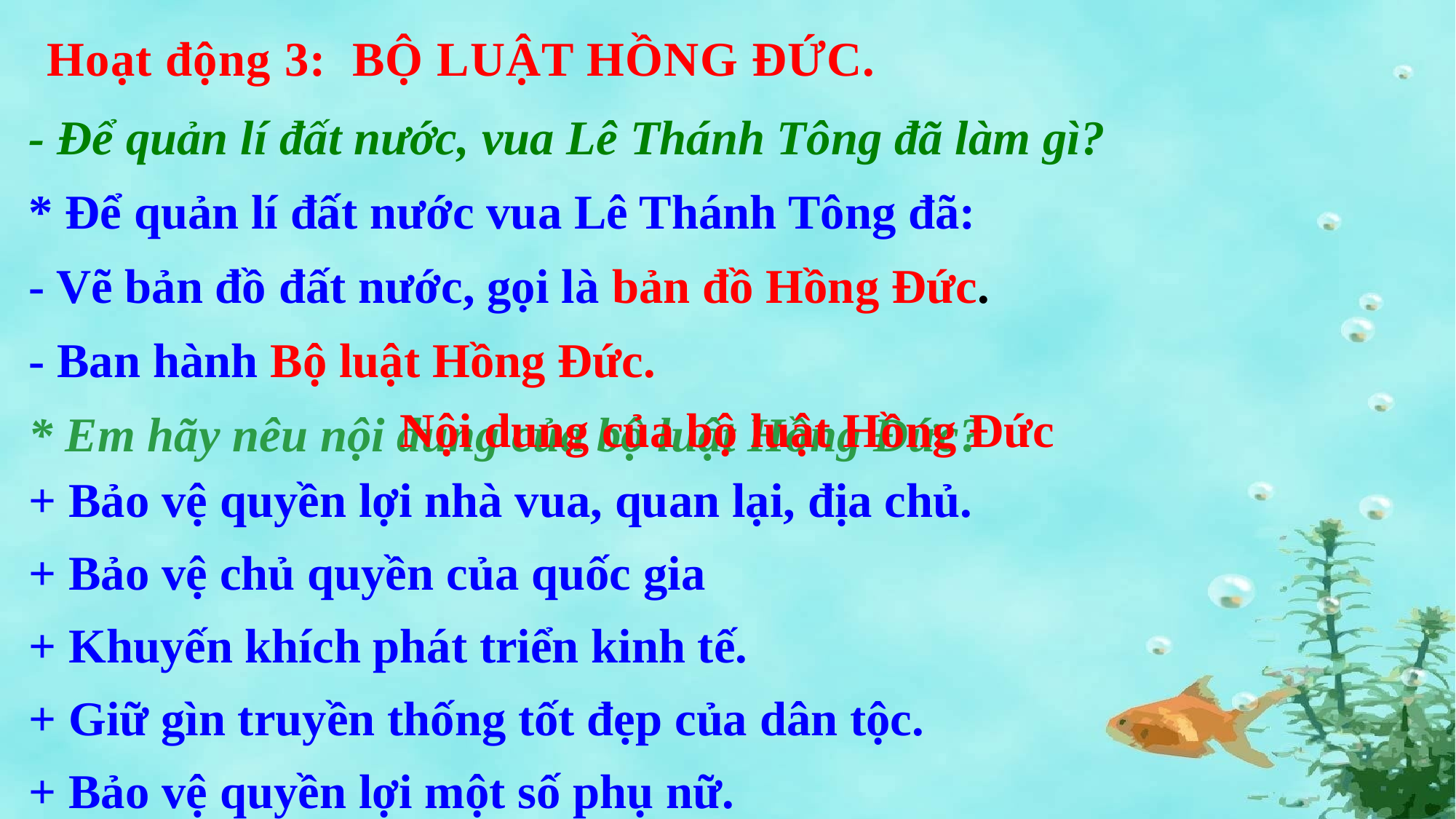

Hoạt động 3:  BỘ LUẬT HỒNG ĐỨC.
- Để quản lí đất nước, vua Lê Thánh Tông đã làm gì?
* Để quản lí đất nước vua Lê Thánh Tông đã:
- Vẽ bản đồ đất nước, gọi là bản đồ Hồng Đức.
- Ban hành Bộ luật Hồng Đức.
Nội dung của bộ luật Hồng Đức
* Em hãy nêu nội dung của bộ luật Hồng Đức?
+ Bảo vệ quyền lợi nhà vua, quan lại, địa chủ.
+ Bảo vệ chủ quyền của quốc gia
+ Khuyến khích phát triển kinh tế.
+ Giữ gìn truyền thống tốt đẹp của dân tộc.
+ Bảo vệ quyền lợi một số phụ nữ.